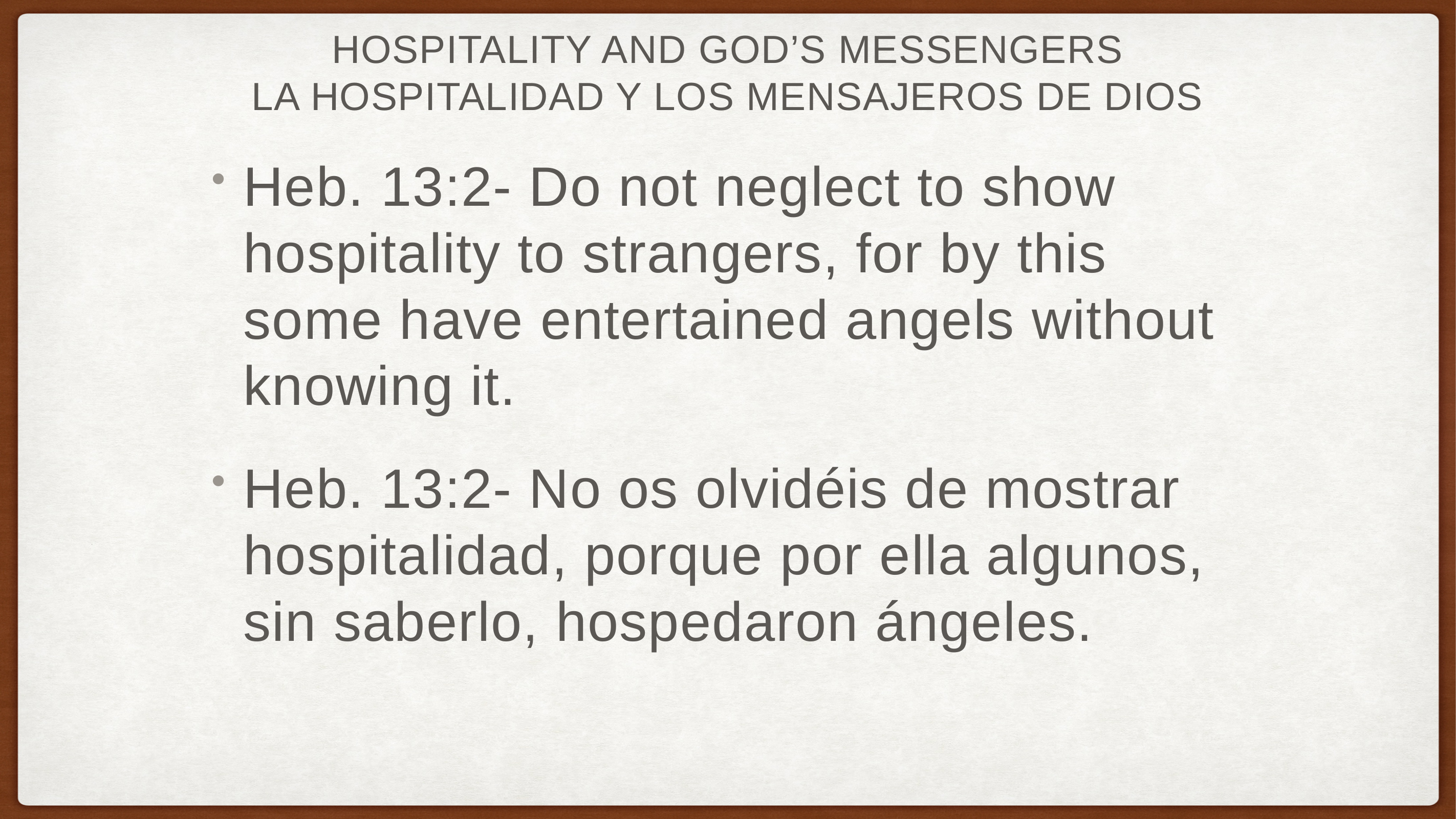

# Hospitality and God’s Messengers
La hospitalidad y los mensajeros de Dios
Heb. 13:2- Do not neglect to show hospitality to strangers, for by this some have entertained angels without knowing it.
Heb. 13:2- No os olvidéis de mostrar hospitalidad, porque por ella algunos, sin saberlo, hospedaron ángeles.